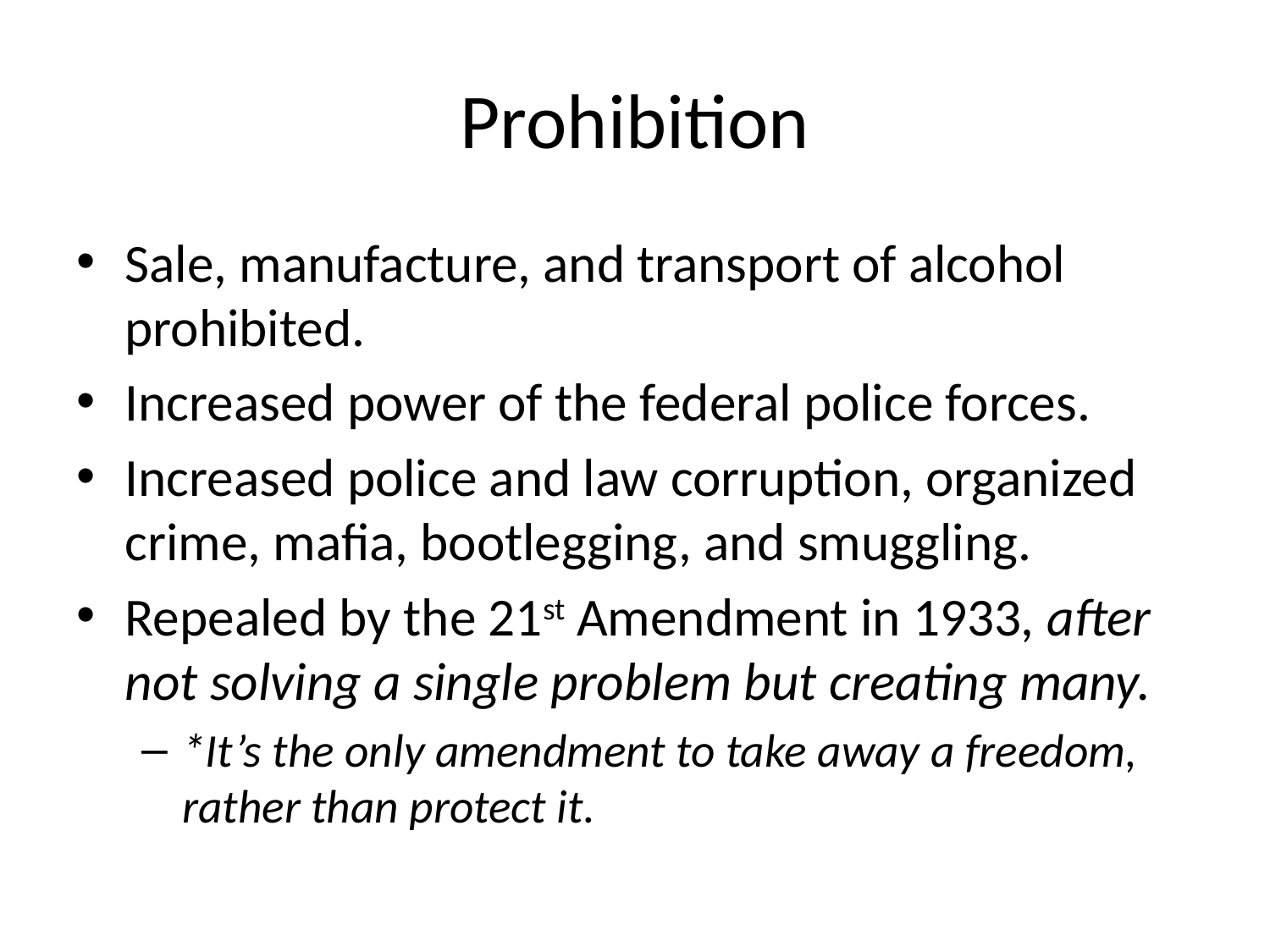

# Prohibition
Sale, manufacture, and transport of alcohol prohibited.
Increased power of the federal police forces.
Increased police and law corruption, organized crime, mafia, bootlegging, and smuggling.
Repealed by the 21st Amendment in 1933, after not solving a single problem but creating many.
*It’s the only amendment to take away a freedom, rather than protect it.